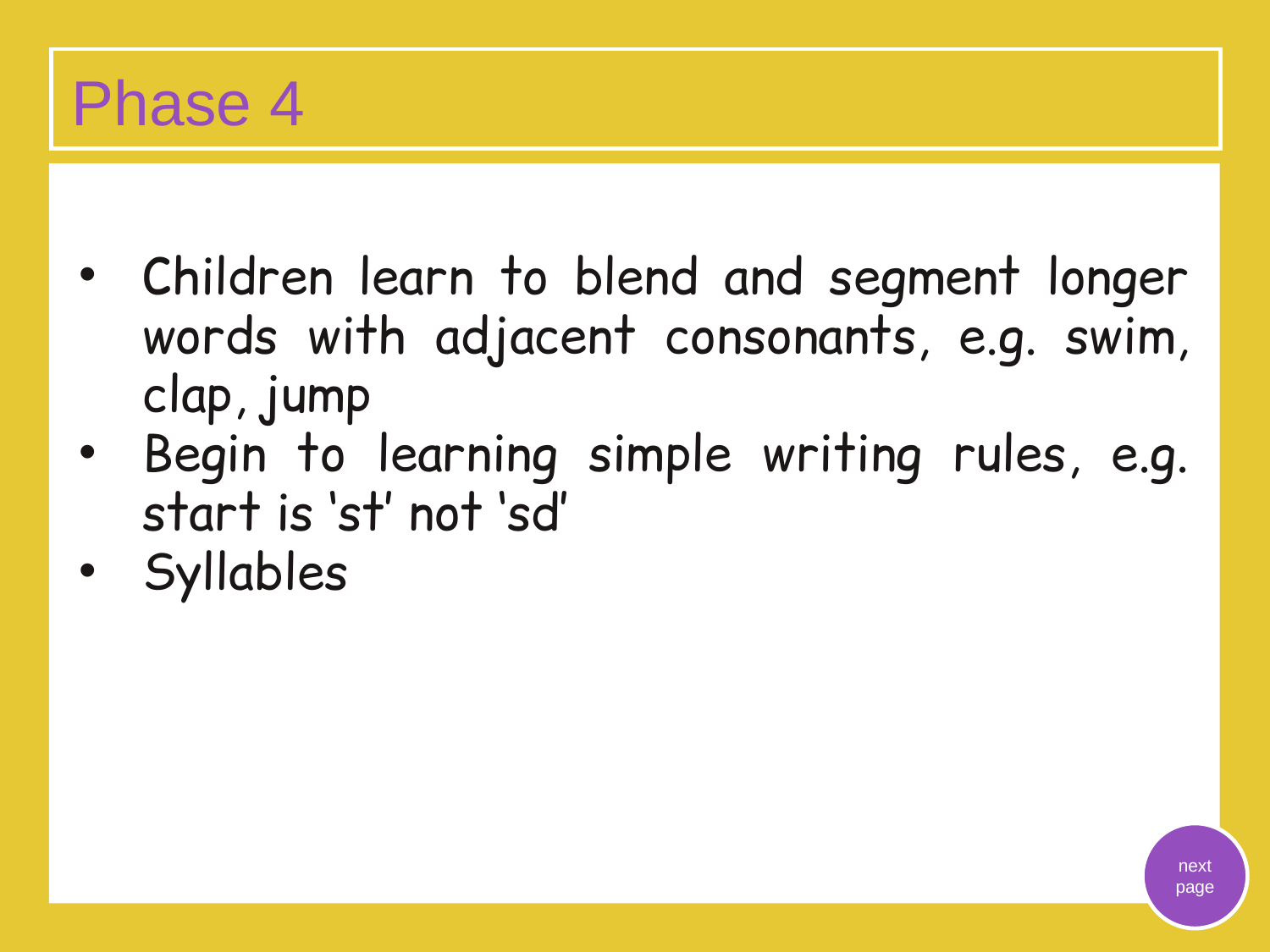

Phase 4

Children learn to blend and segment longer words with adjacent consonants, e.g. swim, clap, jump
Begin to learning simple writing rules, e.g. start is ‘st’ not ‘sd’
Syllables

next page